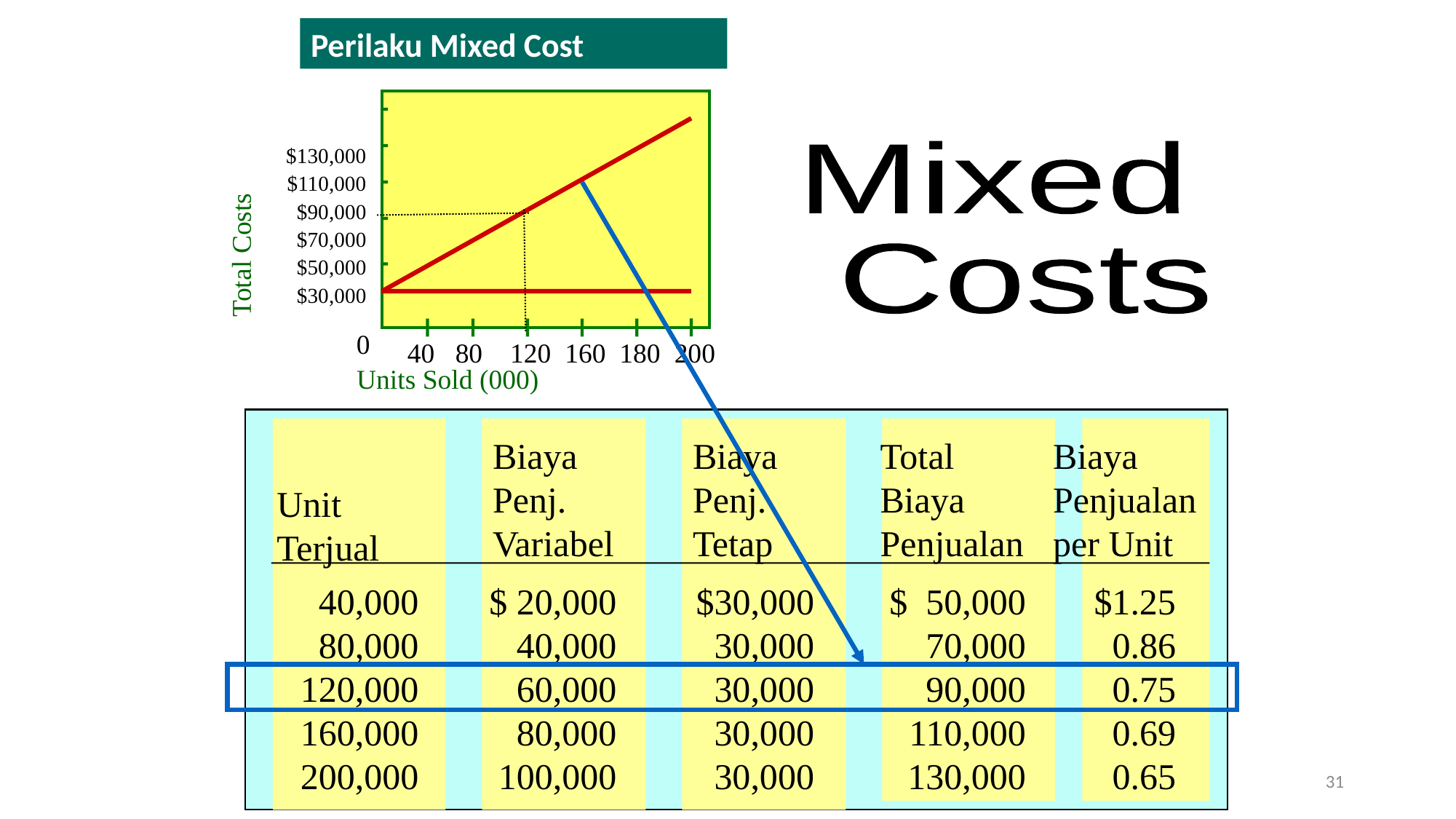

Perilaku Mixed Cost

$130,000
$110,000
$90,000
$70,000
$50,000
  $30,000
Mixed
 Costs

Total Costs

0
      40   80    120  160  180  200
Units Sold (000)

Biaya Penj. Variabel
Biaya Penj. Tetap
Total
Biaya Penjualan
Biaya Penjualan per Unit
Unit Terjual

	40,000	$ 20,000	$30,000	$  50,000	$1.25
	80,000	40,000	30,000	70,000	0.86
	120,000	60,000	30,000	90,000	0.75
	160,000	80,000	30,000	110,000	0.69
	200,000	100,000	30,000	130,000	0.65

31